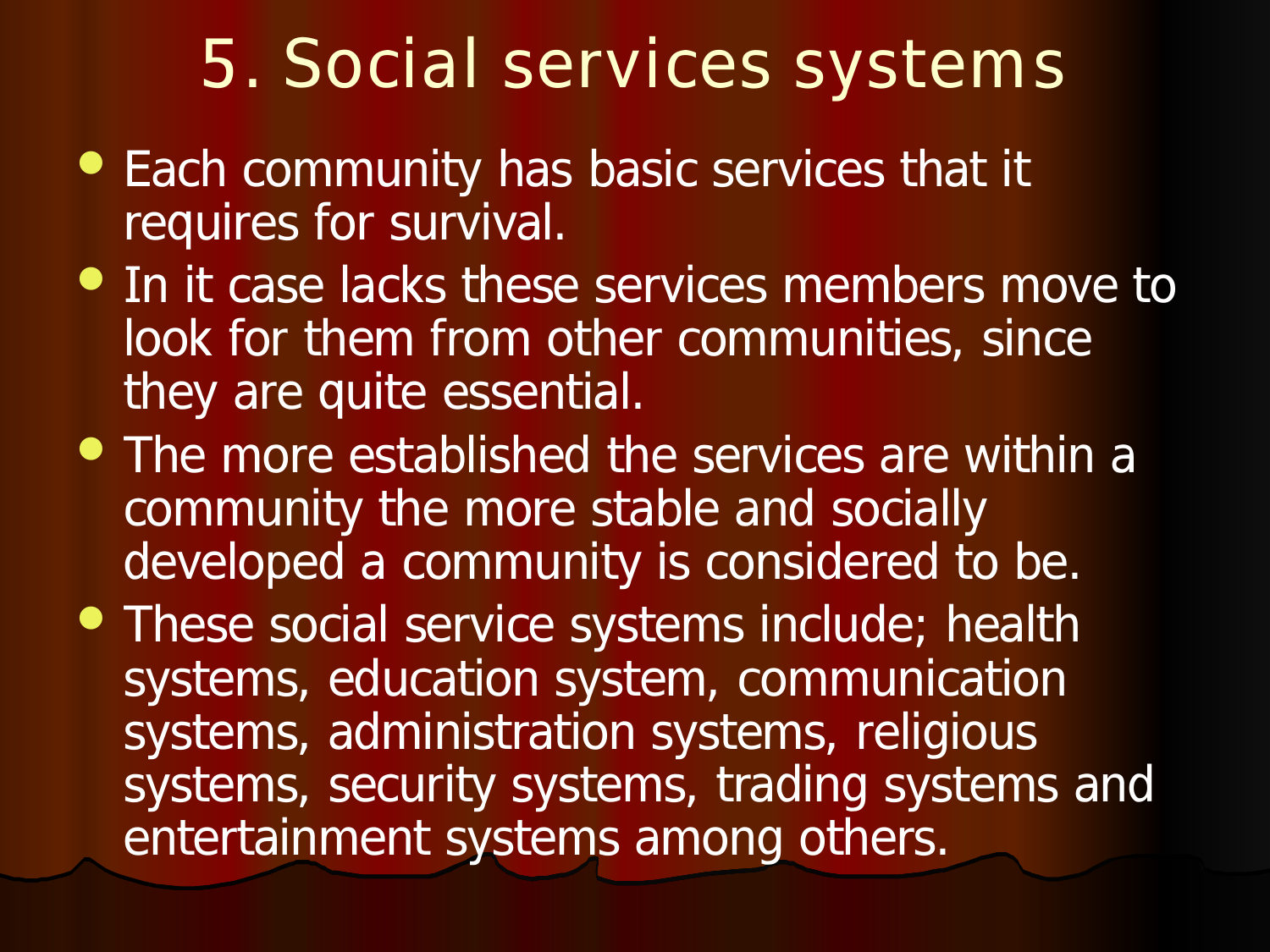

# 5. Social services systems
Each community has basic services that it requires for survival.
In it case lacks these services members move to look for them from other communities, since they are quite essential.
The more established the services are within a community the more stable and socially developed a community is considered to be.
These social service systems include; health systems, education system, communication systems, administration systems, religious systems, security systems, trading systems and entertainment systems among others.